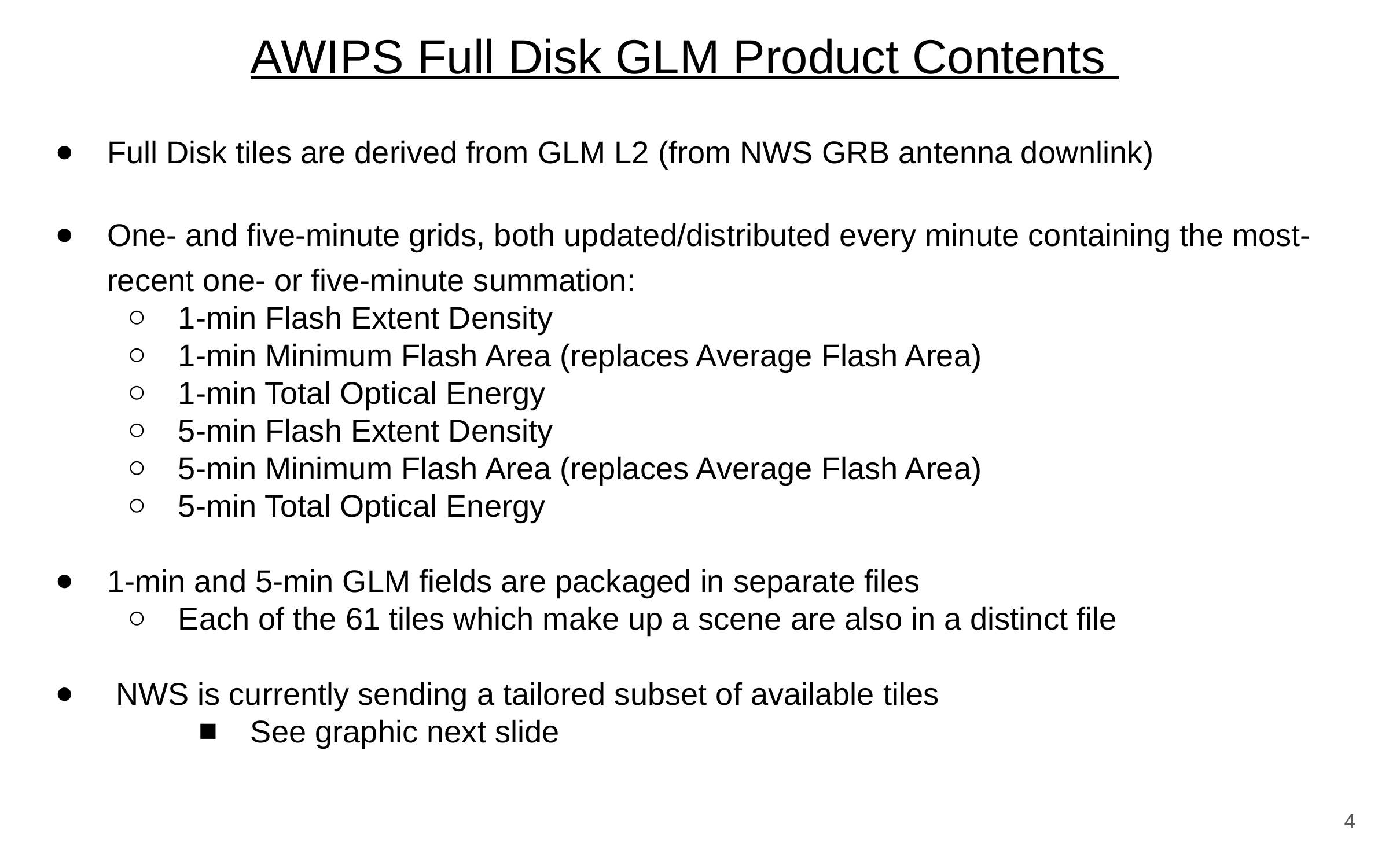

# AWIPS Full Disk GLM Product Contents
Full Disk tiles are derived from GLM L2 (from NWS GRB antenna downlink)
One- and five-minute grids, both updated/distributed every minute containing the most-recent one- or five-minute summation:
1-min Flash Extent Density
1-min Minimum Flash Area (replaces Average Flash Area)
1-min Total Optical Energy
5-min Flash Extent Density
5-min Minimum Flash Area (replaces Average Flash Area)
5-min Total Optical Energy

1-min and 5-min GLM fields are packaged in separate files
Each of the 61 tiles which make up a scene are also in a distinct file
 NWS is currently sending a tailored subset of available tiles
See graphic next slide

4